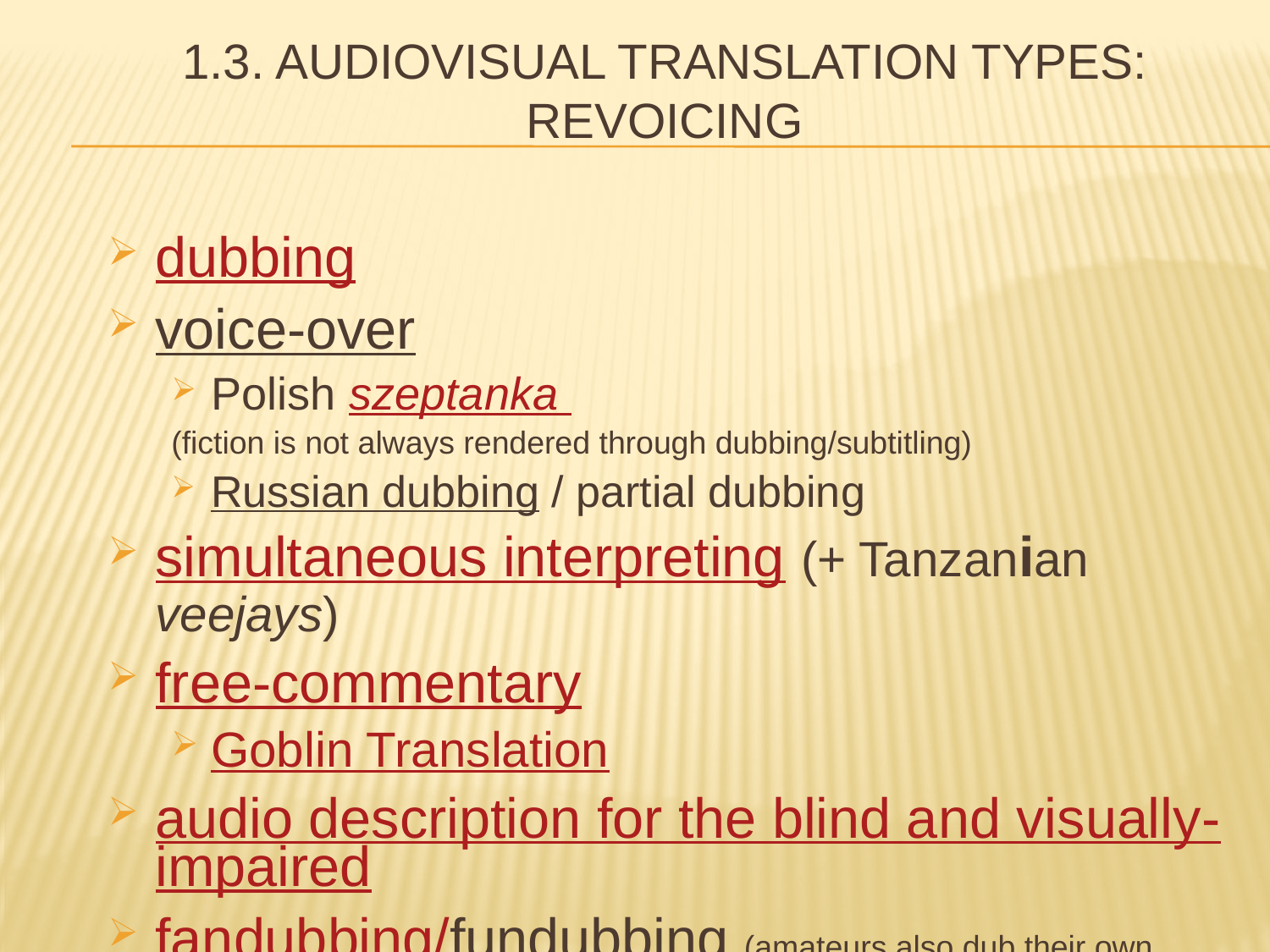

# 1.3. AUDIOVISUAL TRANSLATION TYPES: REVOICING
dubbing
voice-over
Polish szeptanka
(fiction is not always rendered through dubbing/subtitling)
Russian dubbing / partial dubbing
simultaneous interpreting (+ Tanzanian veejays)
free-commentary
Goblin Translation
audio description for the blind and visually-impaired
fandubbing/fundubbing (amateurs also dub their own clips)